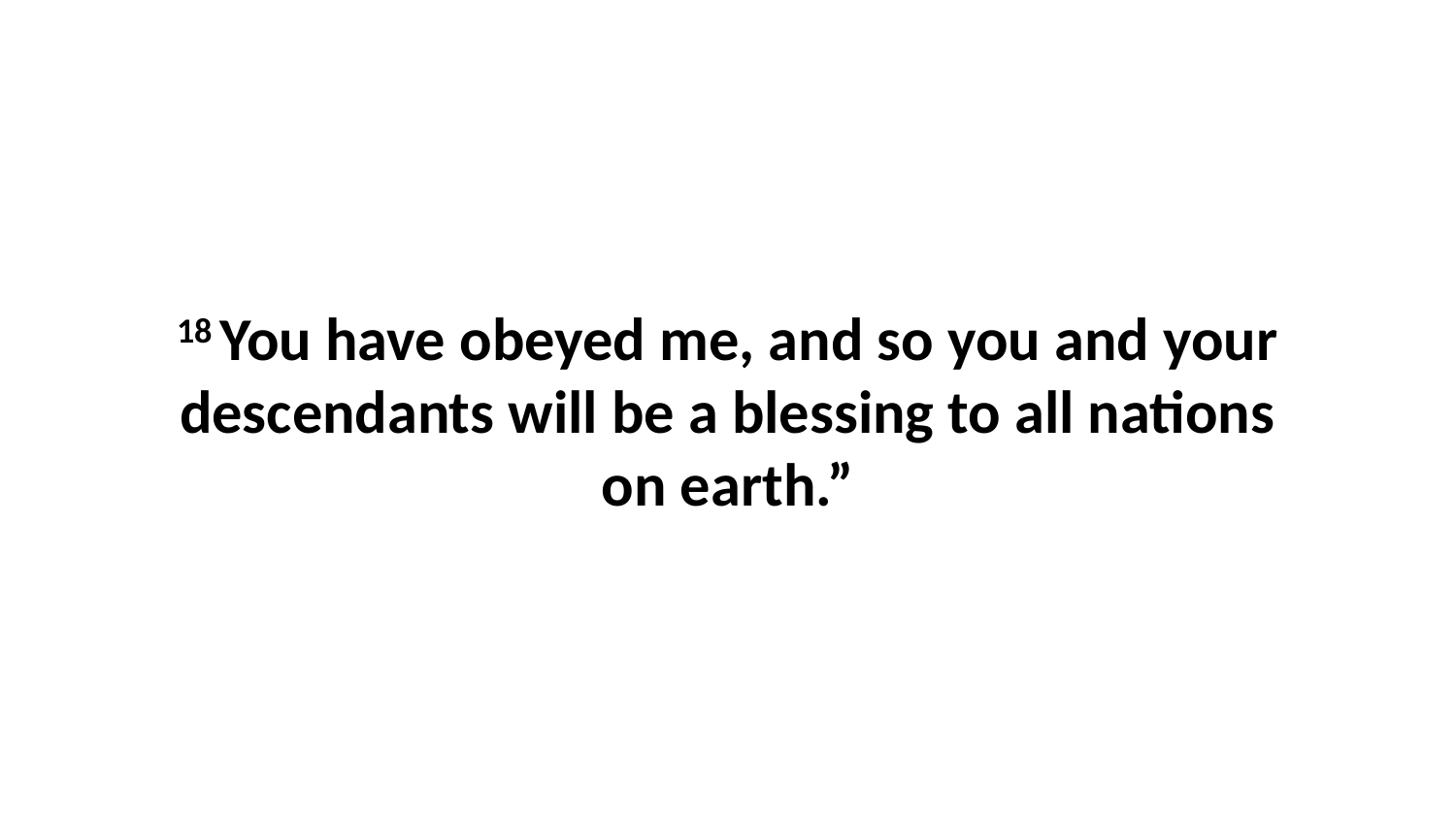

18 You have obeyed me, and so you and your descendants will be a blessing to all nations on earth.”